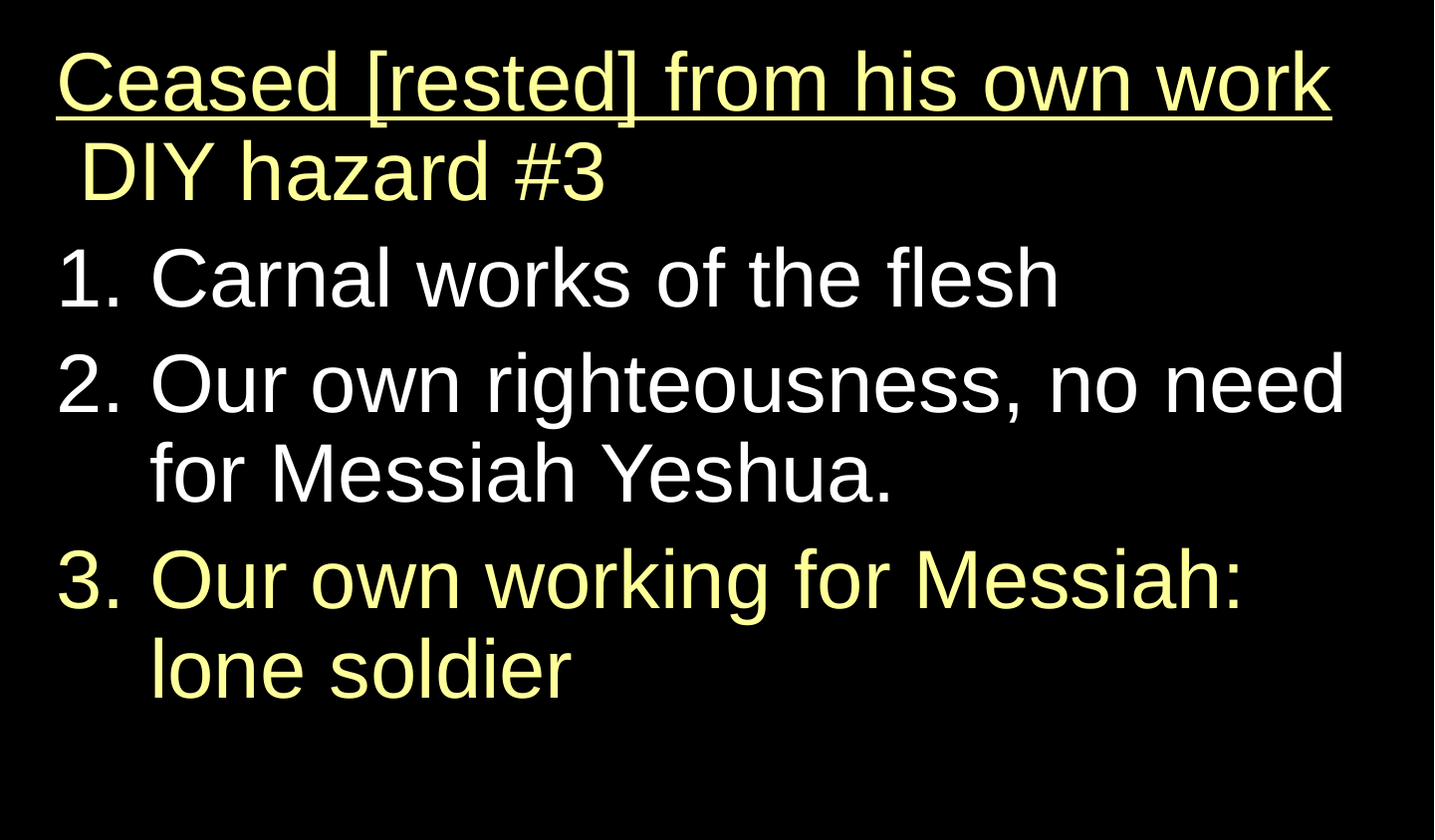

Ceased [rested] from his own work   DIY hazard #3
Carnal works of the flesh
Our own righteousness, no need for Messiah Yeshua.
Our own working for Messiah: lone soldier